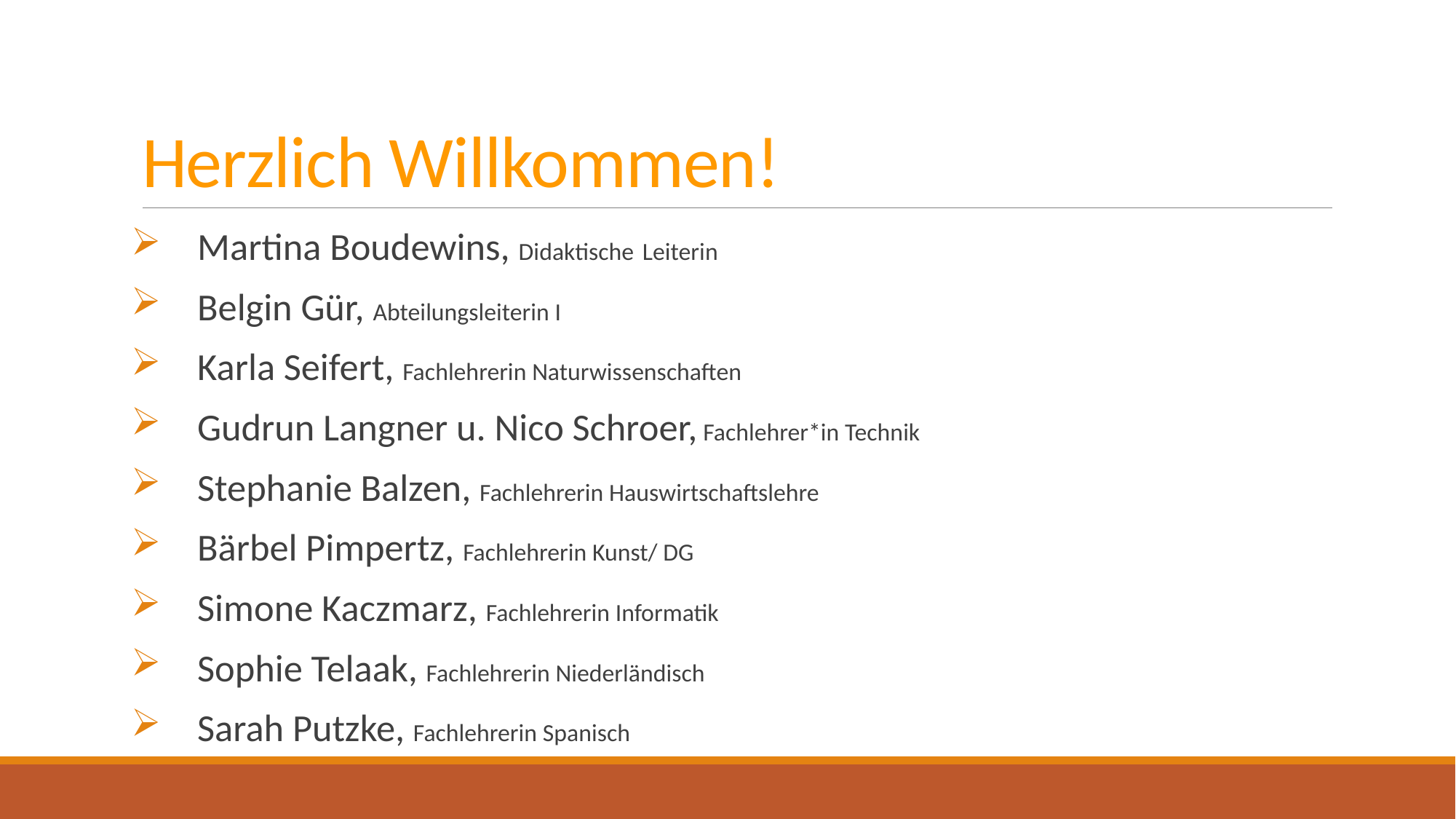

# Herzlich Willkommen!
Martina Boudewins, Didaktische Leiterin
Belgin Gür, Abteilungsleiterin I
Karla Seifert, Fachlehrerin Naturwissenschaften
Gudrun Langner u. Nico Schroer, Fachlehrer*in Technik
Stephanie Balzen, Fachlehrerin Hauswirtschaftslehre
Bärbel Pimpertz, Fachlehrerin Kunst/ DG
Simone Kaczmarz, Fachlehrerin Informatik
Sophie Telaak, Fachlehrerin Niederländisch
Sarah Putzke, Fachlehrerin Spanisch